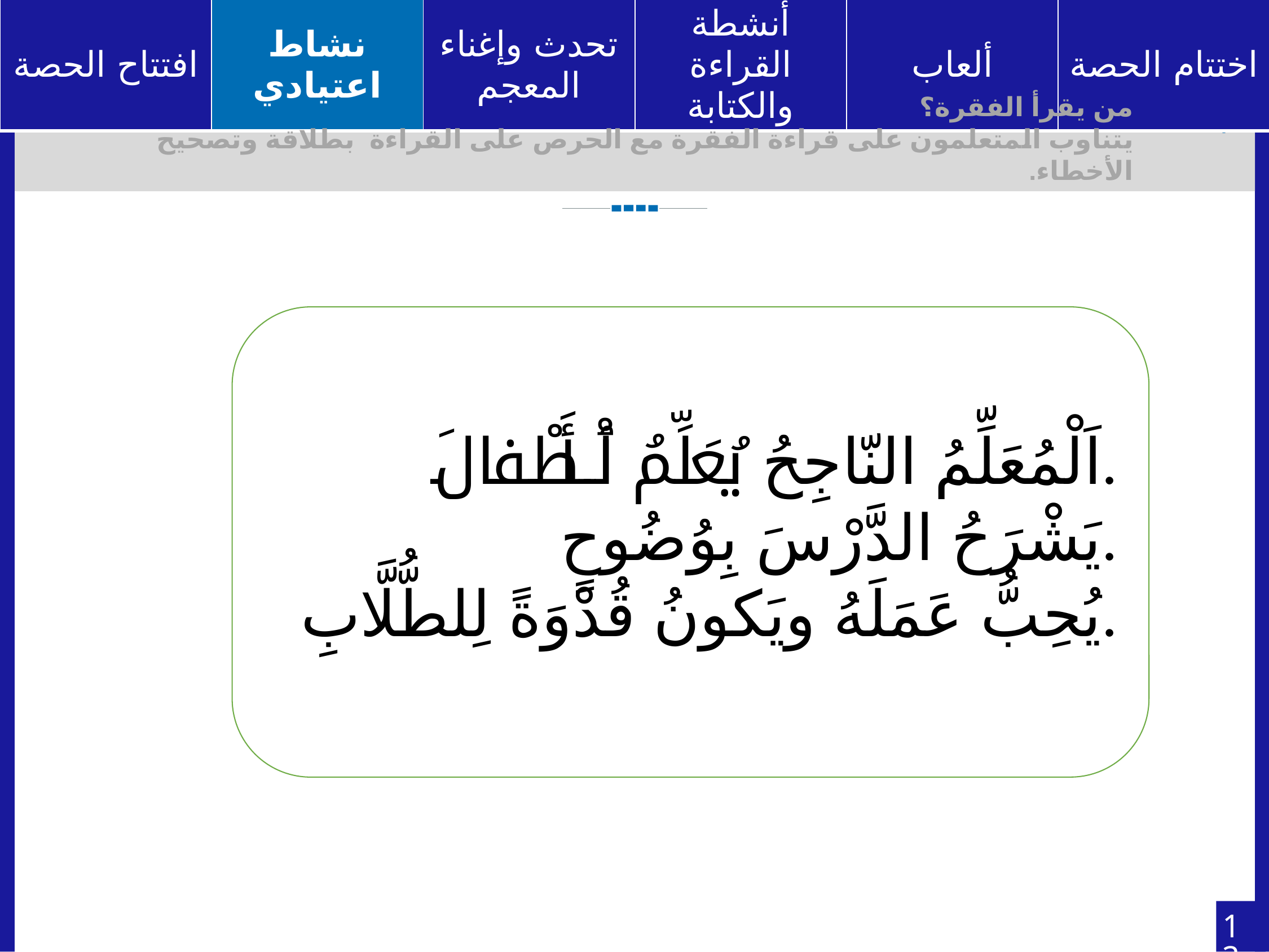

من يقرأ الفقرة؟
يتناوب المتعلمون على قراءة الفقرة مع الحرص على القراءة  بطلاقة وتصحيح الأخطاء.

اَلْمُعَلِّمُ النّاجِحُ يُعَلِّمُ ٱلْأَطْفالَ.
يَشْرَحُ الدَّرْسَ بِوُضُوحٍ.
يُحِبُّ عَمَلَهُ ويَكونُ قُدْوَةً لِلطُّلَّابِ.